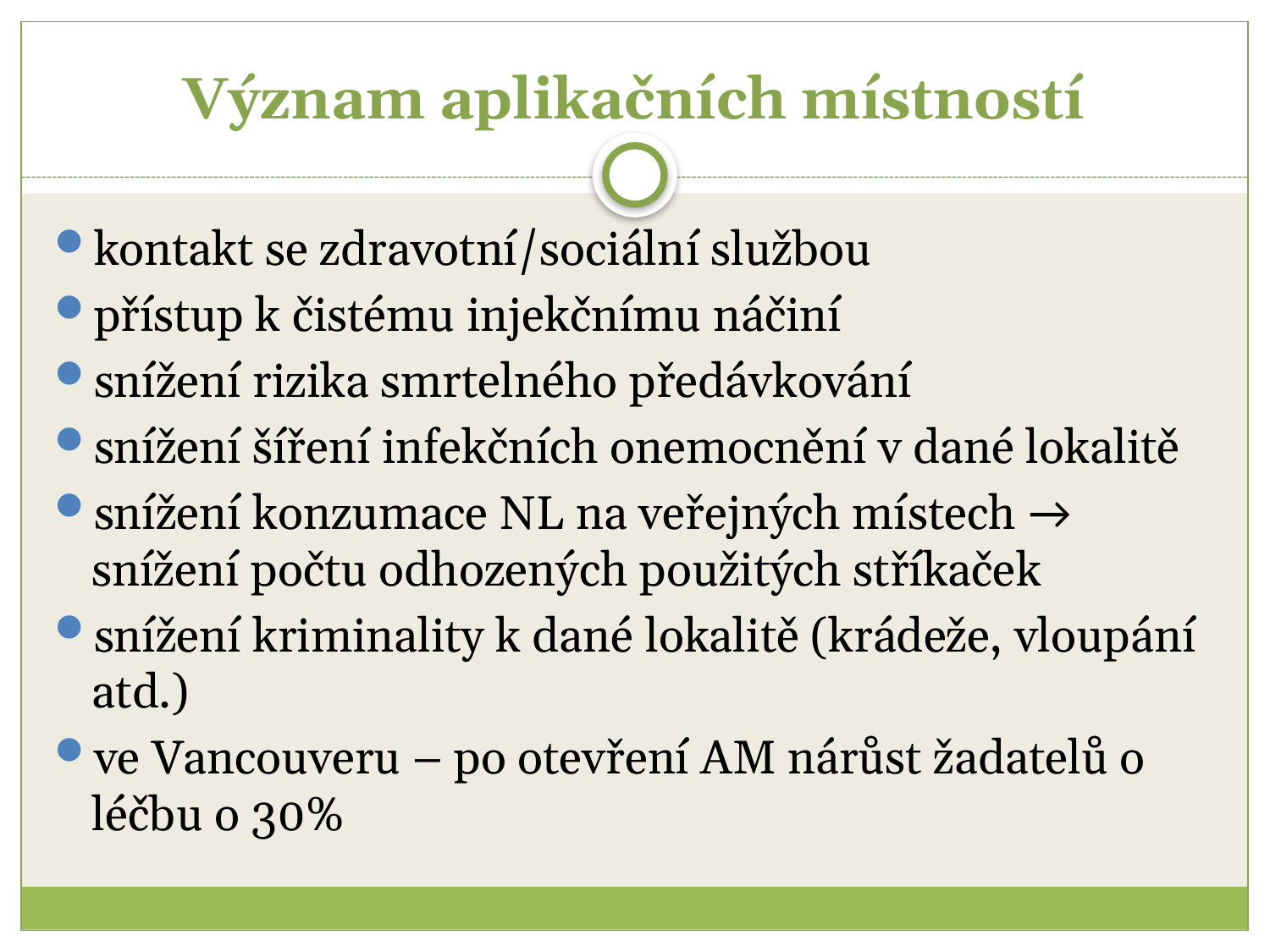

# Význam aplikačních místností
kontakt se zdravotní/sociální službou
přístup k čistému injekčnímu náčiní
snížení rizika smrtelného předávkování
snížení šíření infekčních onemocnění v dané lokalitě
snížení konzumace NL na veřejných místech → snížení počtu odhozených použitých stříkaček
snížení kriminality k dané lokalitě (krádeže, vloupání atd.)
ve Vancouveru – po otevření AM nárůst žadatelů o léčbu o 30%